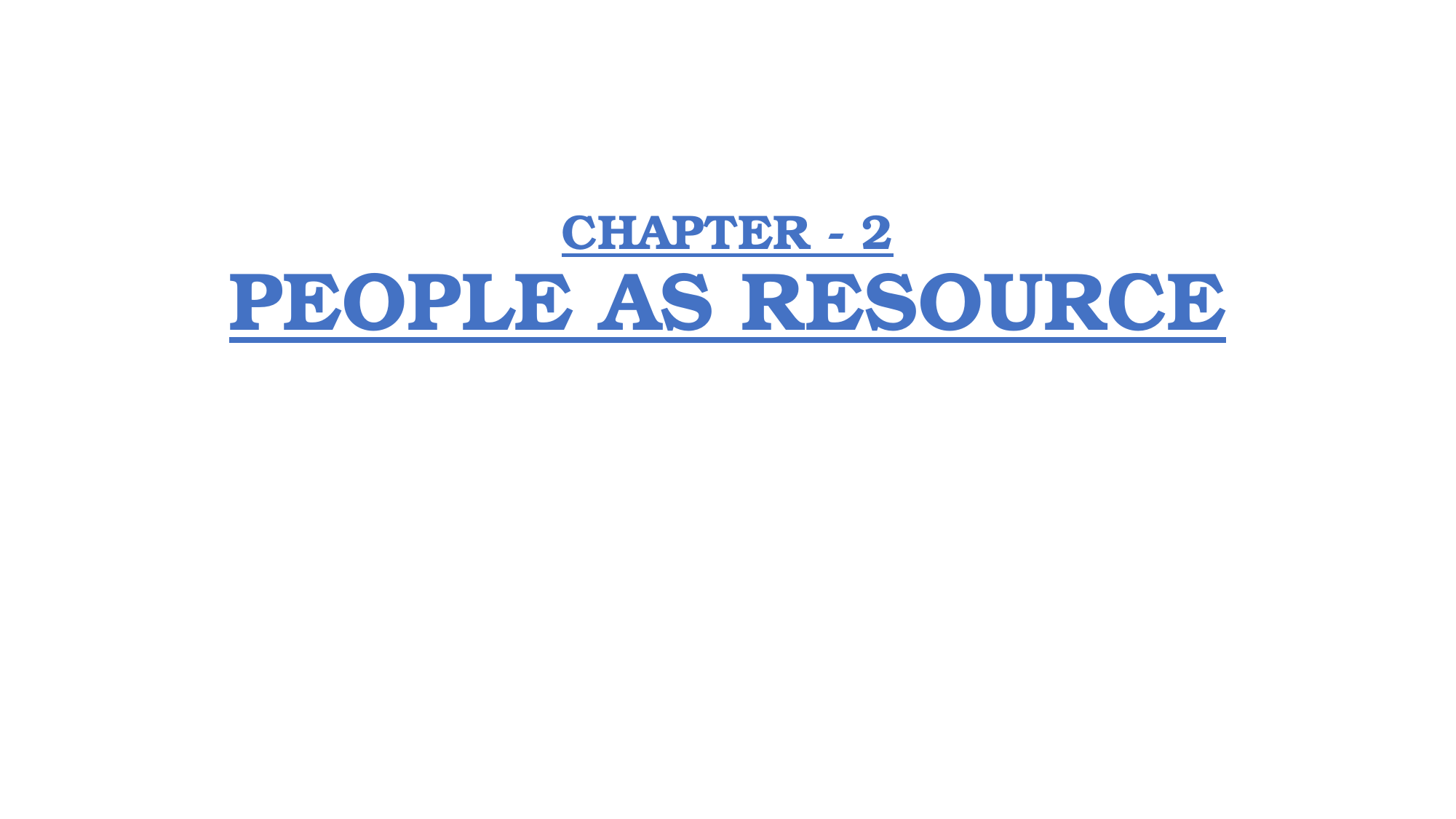

# CHAPTER - 2 PEOPLE AS RESOURCE